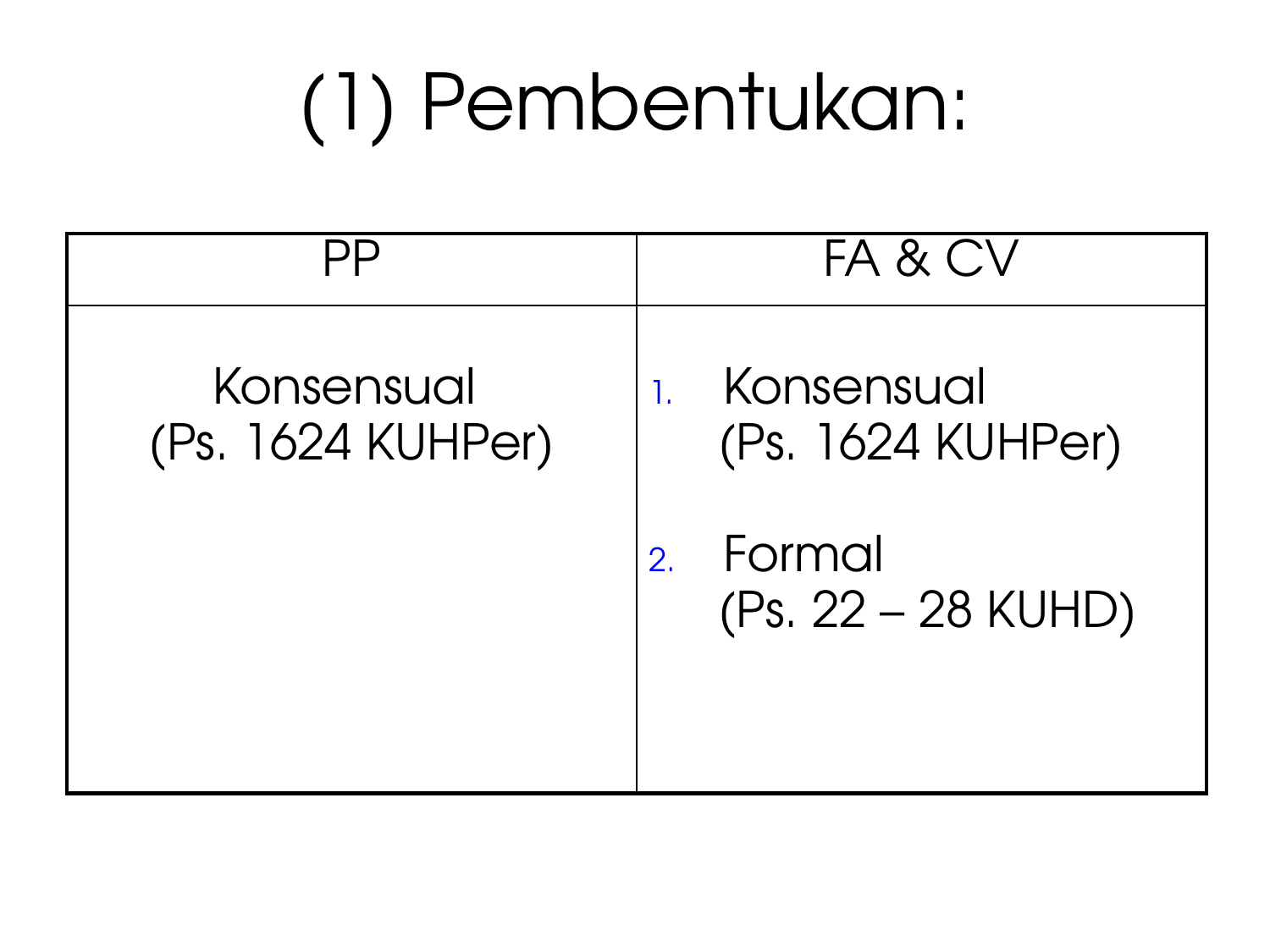

# (1) Pembentukan:
| PP | FA & CV |
| --- | --- |
| Konsensual (Ps. 1624 KUHPer) | Konsensual (Ps. 1624 KUHPer) Formal (Ps. 22 – 28 KUHD) |